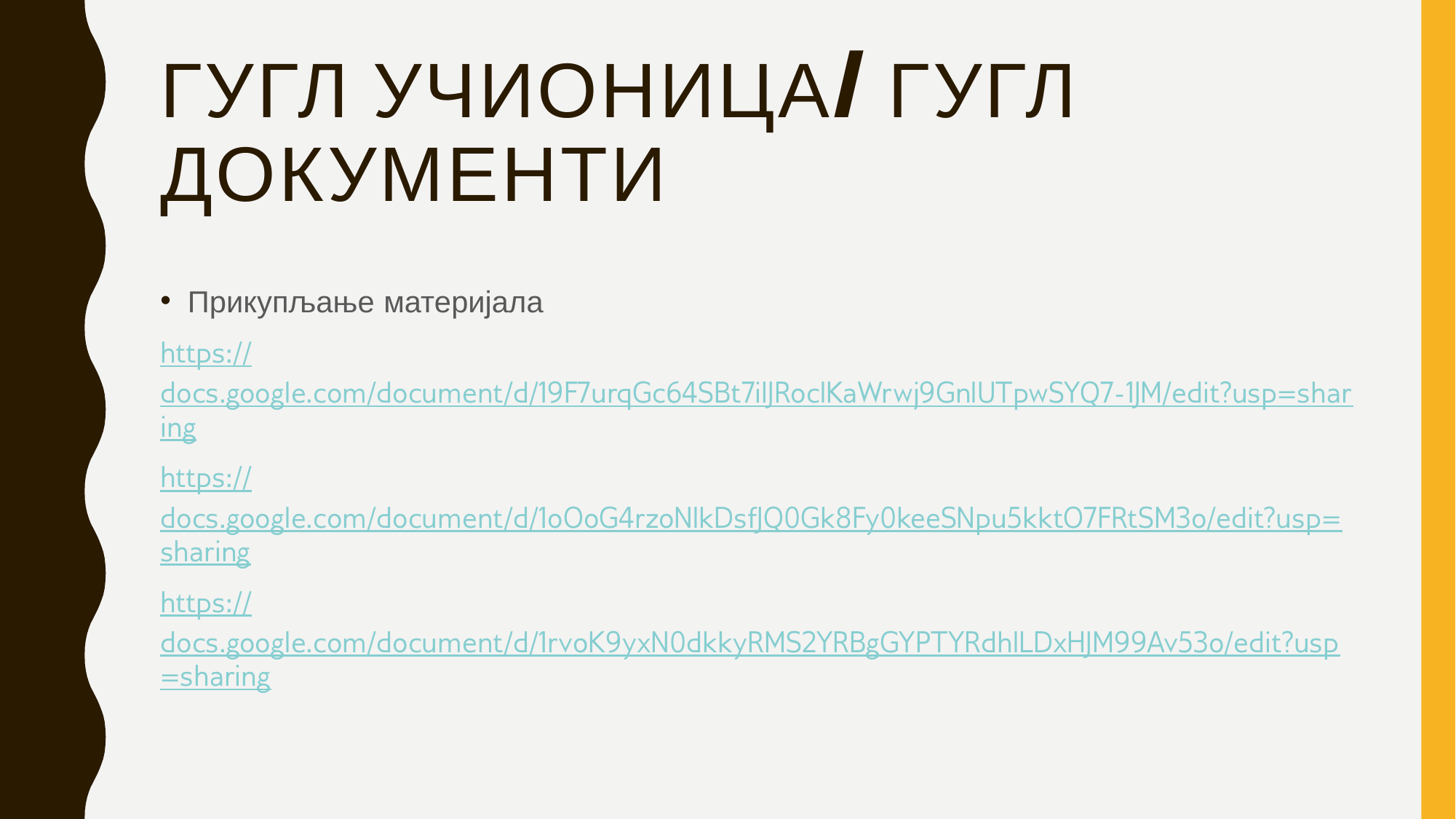

# Гугл учионица/ Гугл документи
Прикупљање материјала
https://docs.google.com/document/d/19F7urqGc64SBt7iIJRoclKaWrwj9GnlUTpwSYQ7-1JM/edit?usp=sharing
https://docs.google.com/document/d/1oOoG4rzoNlkDsfJQ0Gk8Fy0keeSNpu5kktO7FRtSM3o/edit?usp=sharing
https://docs.google.com/document/d/1rvoK9yxN0dkkyRMS2YRBgGYPTYRdhlLDxHJM99Av53o/edit?usp=sharing